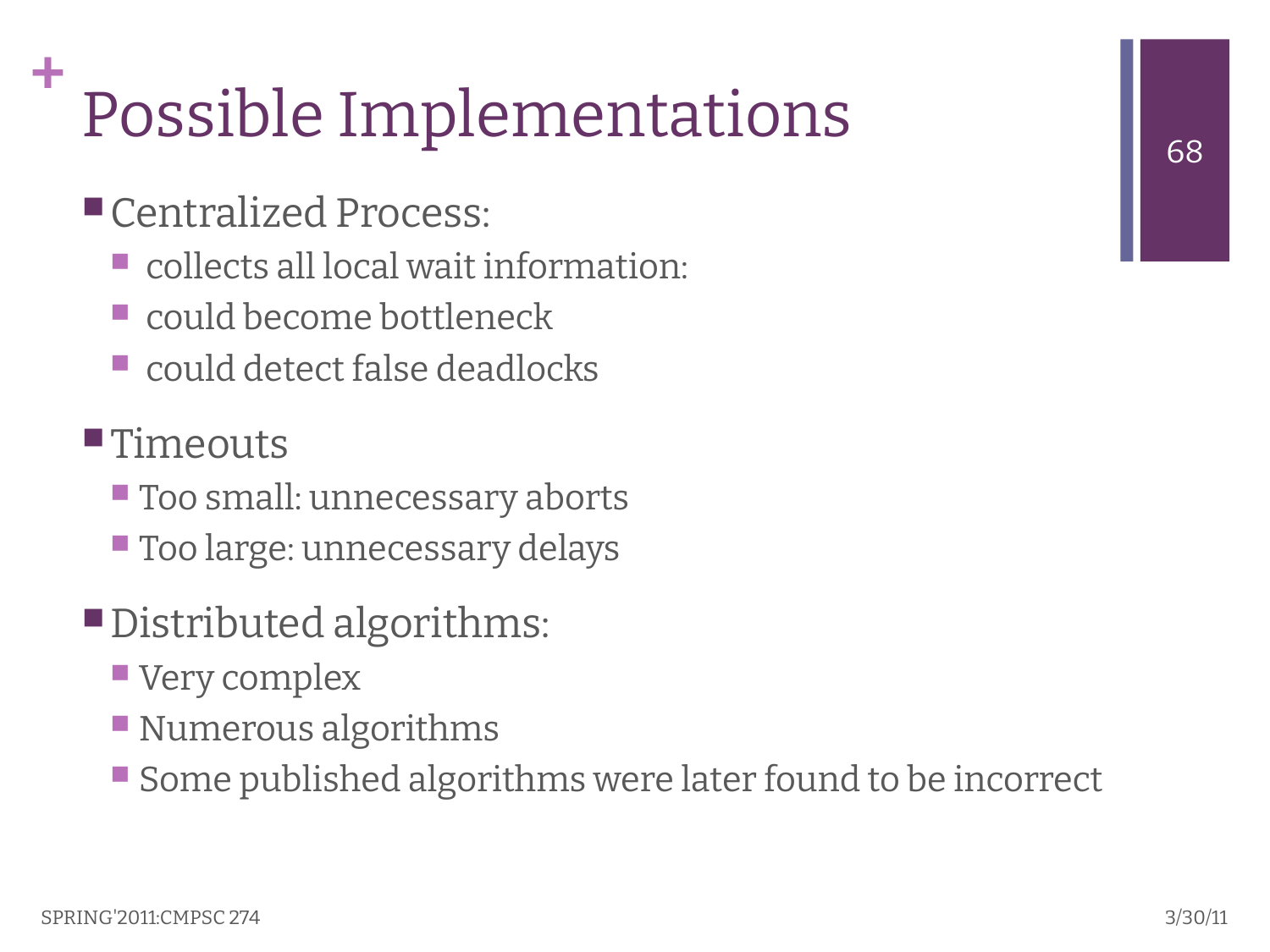

# Possible Implementations
Centralized Process:
 collects all local wait information:
 could become bottleneck
 could detect false deadlocks
Timeouts
Too small: unnecessary aborts
Too large: unnecessary delays
Distributed algorithms:
Very complex
Numerous algorithms
Some published algorithms were later found to be incorrect

SPRING'2011:CMPSC 274
3/30/11